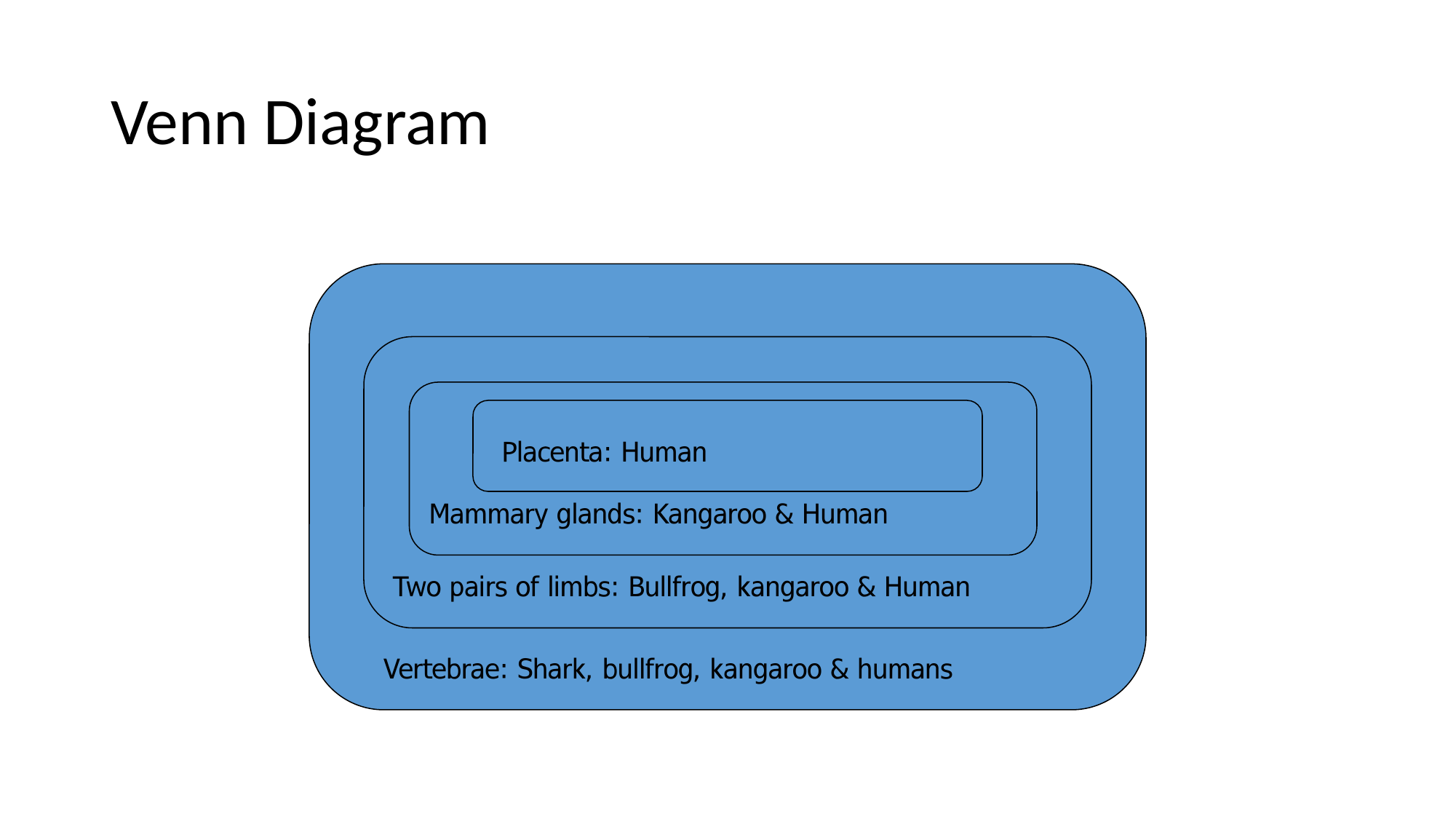

# Venn Diagram

Placenta: Human
Mammary glands: Kangaroo & Human
Two pairs of limbs: Bullfrog, kangaroo & Human
Vertebrae: Shark, bullfrog, kangaroo & humans